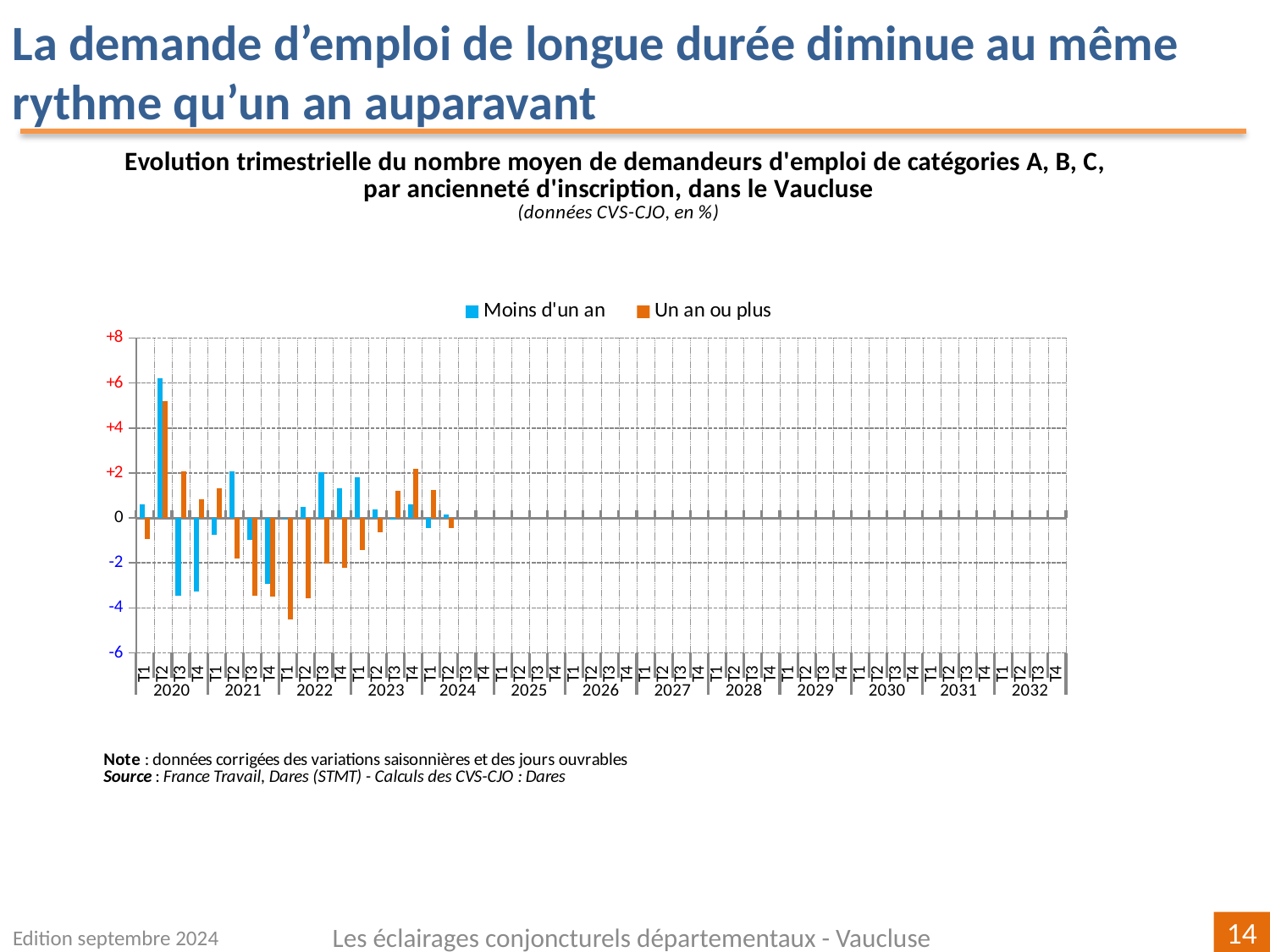

La demande d’emploi de longue durée diminue au même rythme qu’un an auparavant

[unsupported chart]

Edition septembre 2024
Les éclairages conjoncturels départementaux - Vaucluse
14